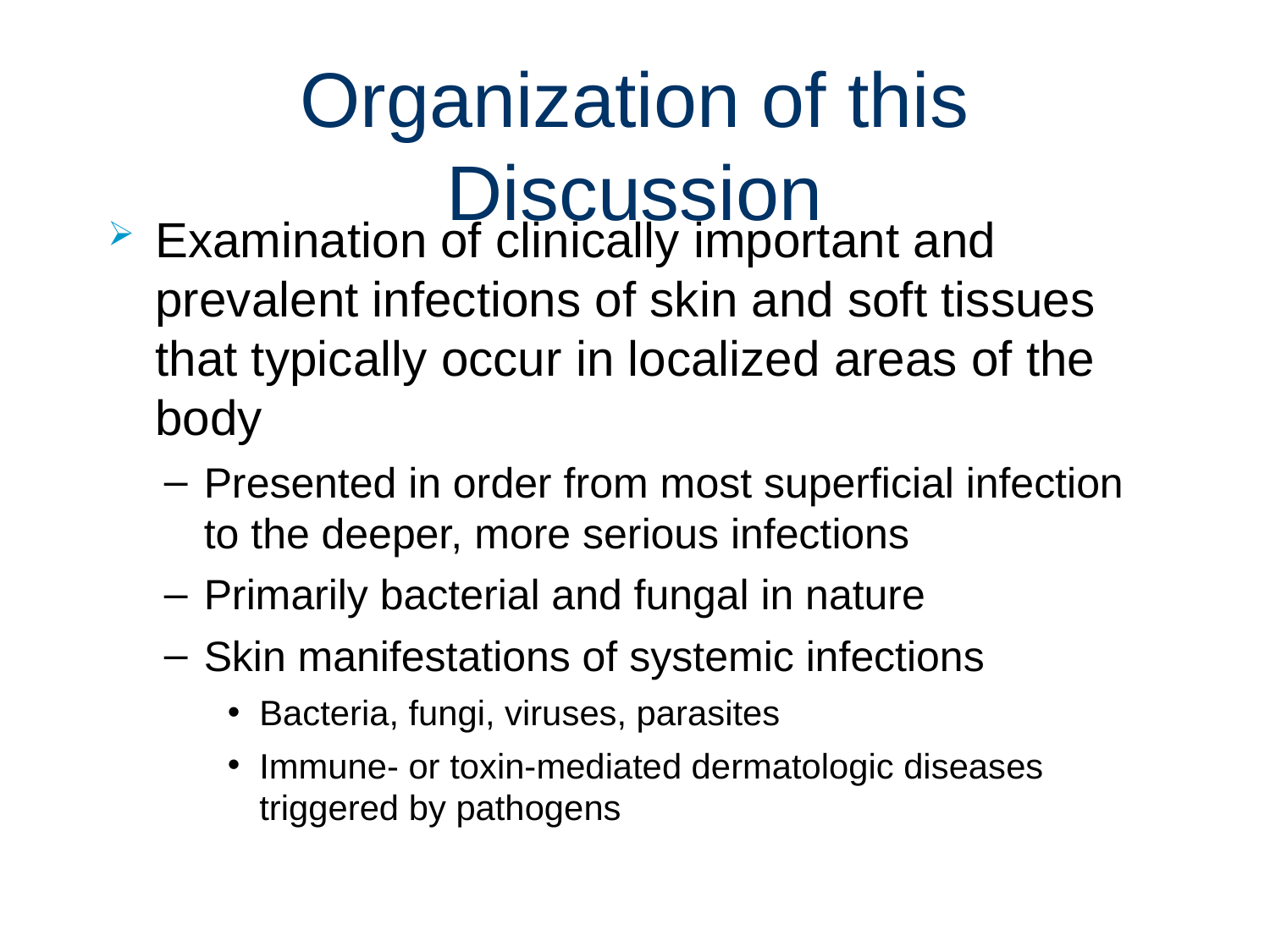

# Organization of this Discussion
Examination of clinically important and prevalent infections of skin and soft tissues that typically occur in localized areas of the body
Presented in order from most superficial infection to the deeper, more serious infections
Primarily bacterial and fungal in nature
Skin manifestations of systemic infections
Bacteria, fungi, viruses, parasites
Immune- or toxin-mediated dermatologic diseases triggered by pathogens